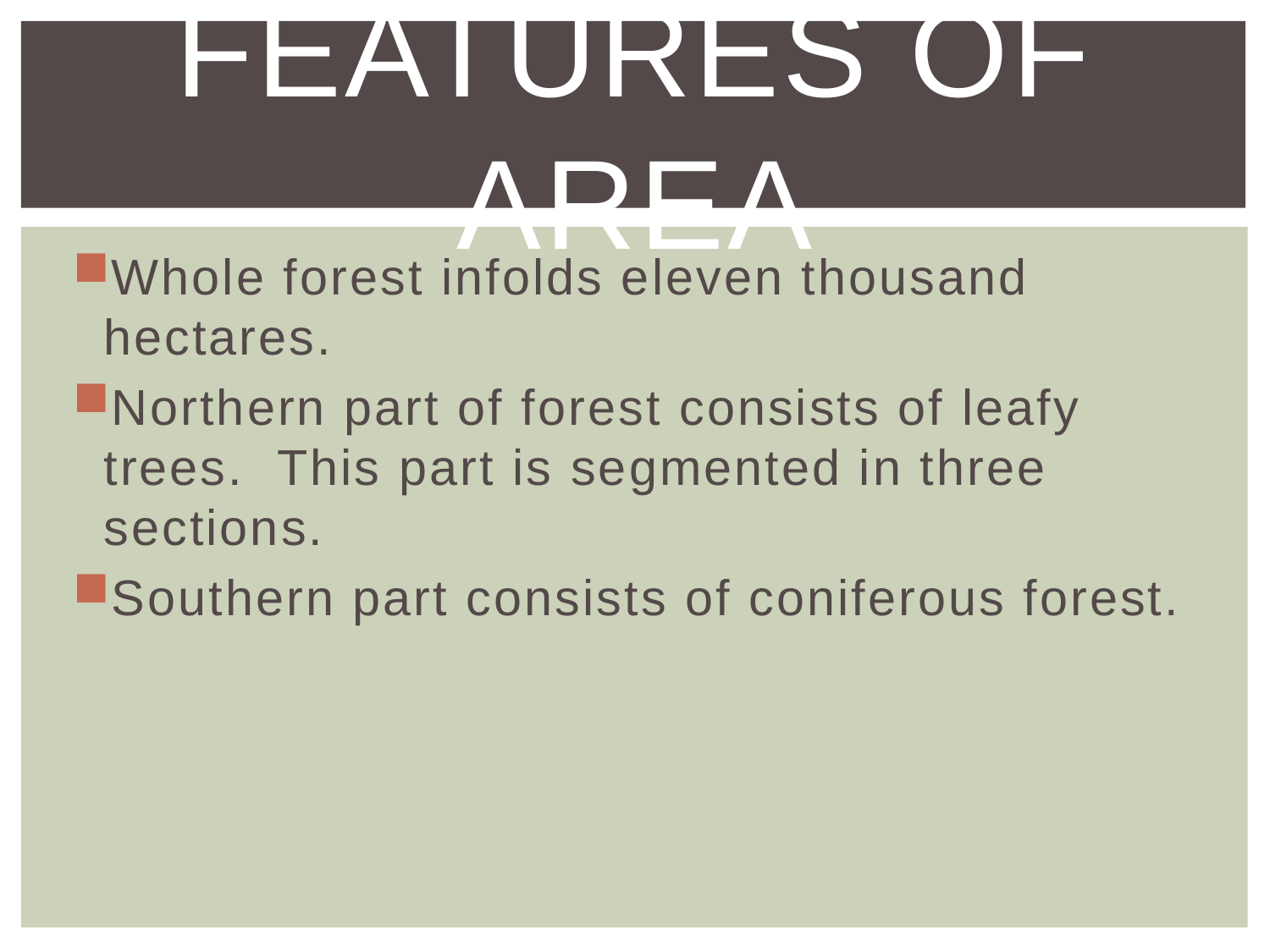

# Features of area
Whole forest infolds eleven thousand hectares.
Northern part of forest consists of leafy trees.  This part is segmented in three sections.
Southern part consists of coniferous forest.